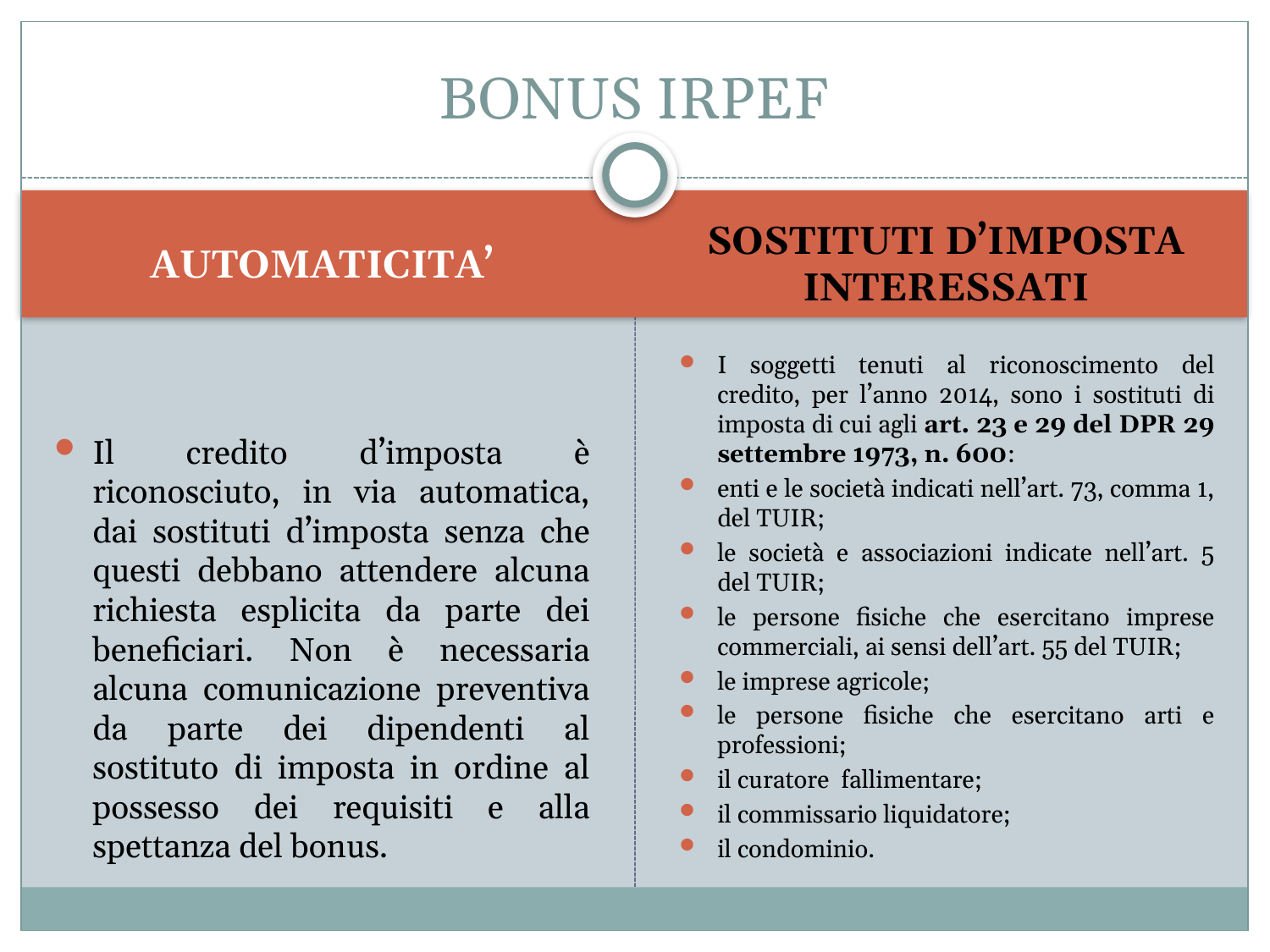

# BONUS IRPEF
AUTOMATICITA’
SOSTITUTI D’IMPOSTA INTERESSATI

Il credito d’imposta è riconosciuto, in via automatica, dai sostituti d’imposta senza che questi debbano attendere alcuna richiesta esplicita da parte dei beneficiari. Non è necessaria alcuna comunicazione preventiva da parte dei dipendenti al sostituto di imposta in ordine al possesso dei requisiti e alla spettanza del bonus.
I soggetti tenuti al riconoscimento del credito, per l’anno 2014, sono i sostituti di imposta di cui agli art. 23 e 29 del DPR 29 settembre 1973, n. 600:
enti e le società indicati nell’art. 73, comma 1, del TUIR;
le società e associazioni indicate nell’art. 5 del TUIR;
le persone fisiche che esercitano imprese commerciali, ai sensi dell’art. 55 del TUIR;
le imprese agricole;
le persone fisiche che esercitano arti e professioni;
il curatore  fallimentare;
il commissario liquidatore;
il condominio.